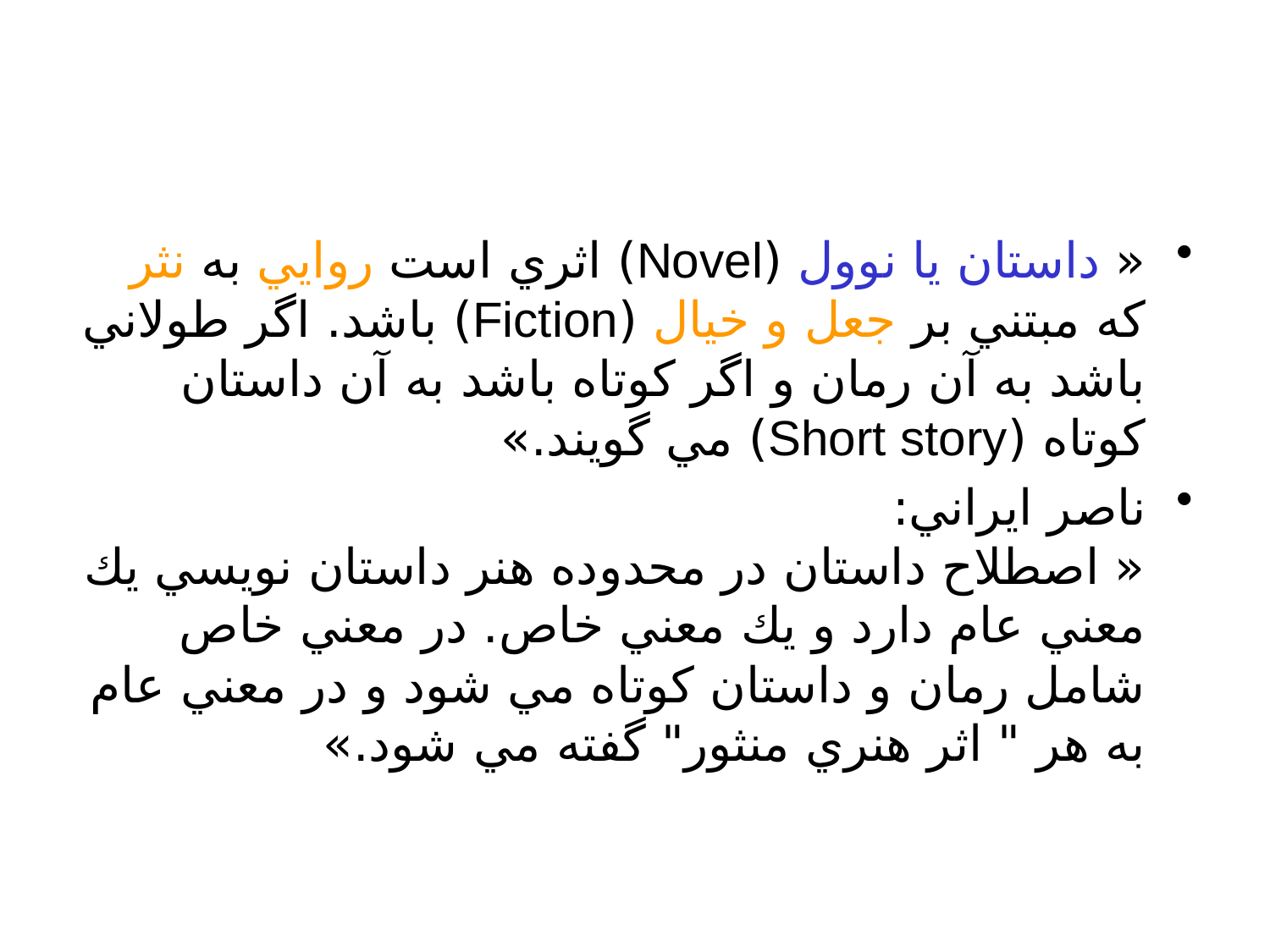

#
« داستان يا نوول (Novel) اثري است روايي به نثر كه مبتني بر جعل و خيال (Fiction) باشد. اگر طولاني باشد به آن رمان و اگر كوتاه باشد به آن داستان كوتاه (Short story) مي گويند.»
ناصر ايراني:
« اصطلاح داستان در محدوده هنر داستان نويسي يك معني عام دارد و يك معني خاص. در معني خاص شامل رمان و داستان كوتاه مي شود و در معني عام به هر " اثر هنري منثور" گفته مي شود.»